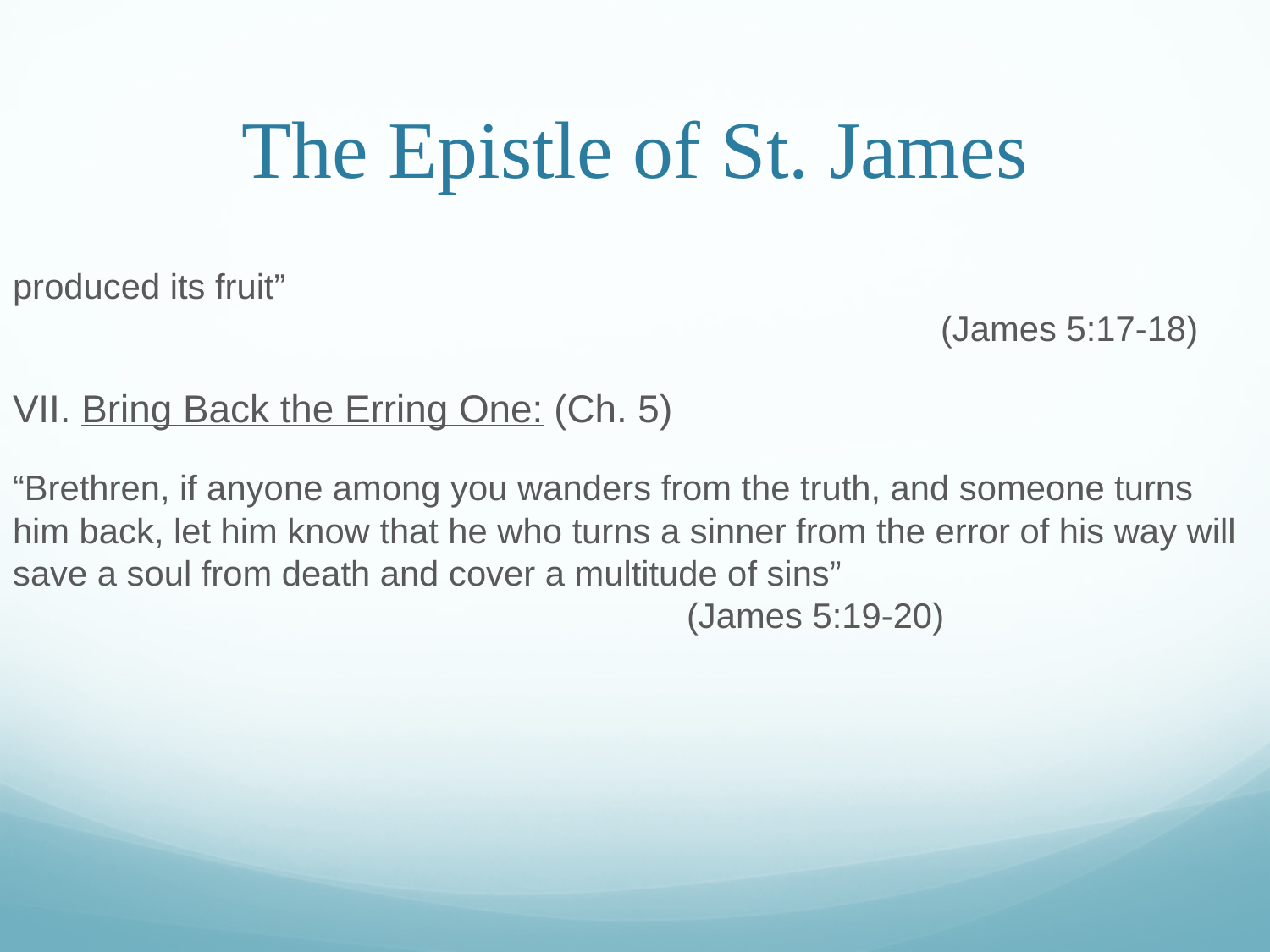

# The Epistle of St. James
produced its fruit”														    (James 5:17-18)
VII. Bring Back the Erring One: (Ch. 5)
“Brethren, if anyone among you wanders from the truth, and someone turns him back, let him know that he who turns a sinner from the error of his way will save a soul from death and cover a multitude of sins”								    (James 5:19-20)